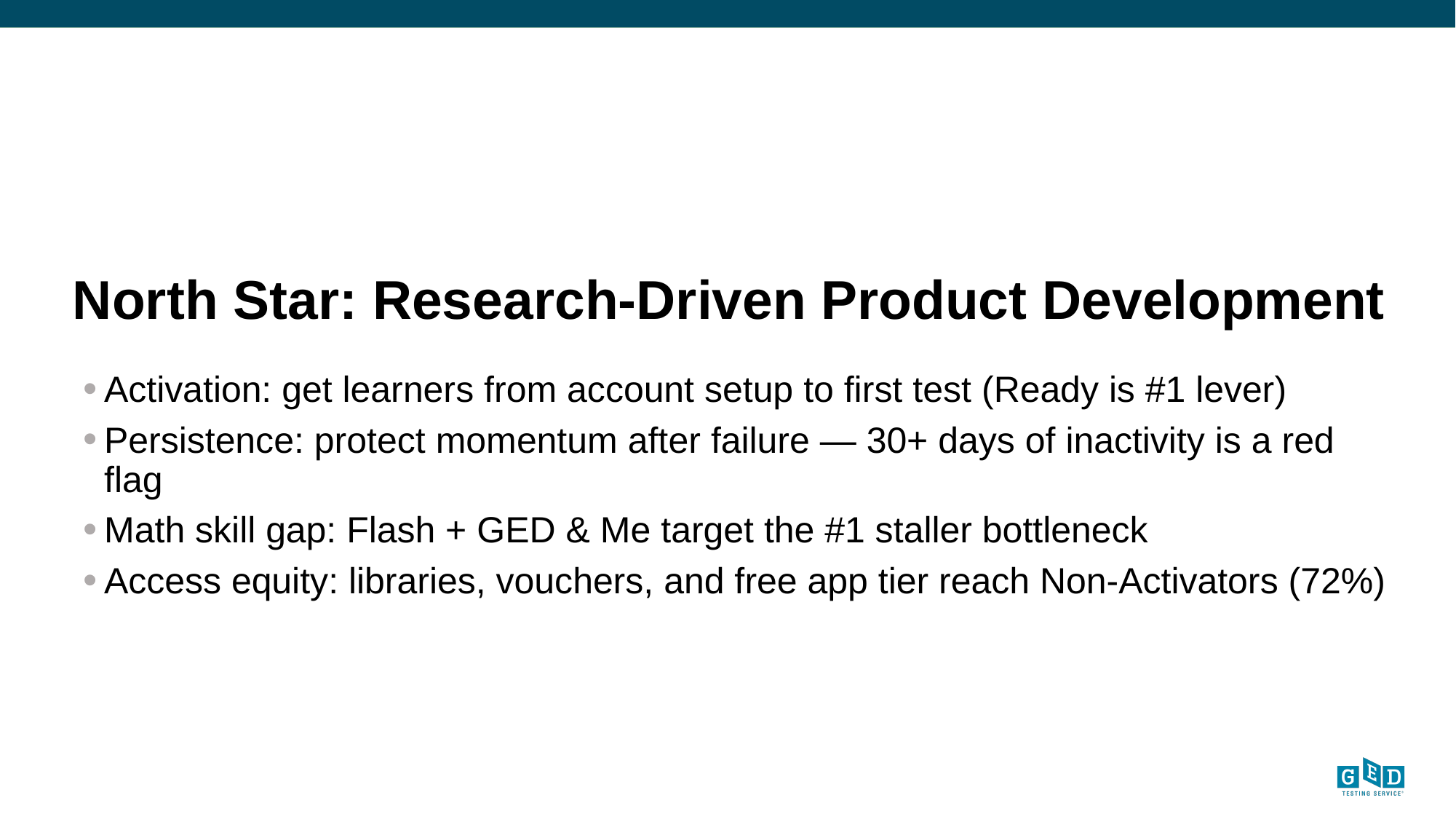

# North Star: Research-Driven Product Development
Activation: get learners from account setup to first test (Ready is #1 lever)
Persistence: protect momentum after failure — 30+ days of inactivity is a red flag
Math skill gap: Flash + GED & Me target the #1 staller bottleneck
Access equity: libraries, vouchers, and free app tier reach Non-Activators (72%)